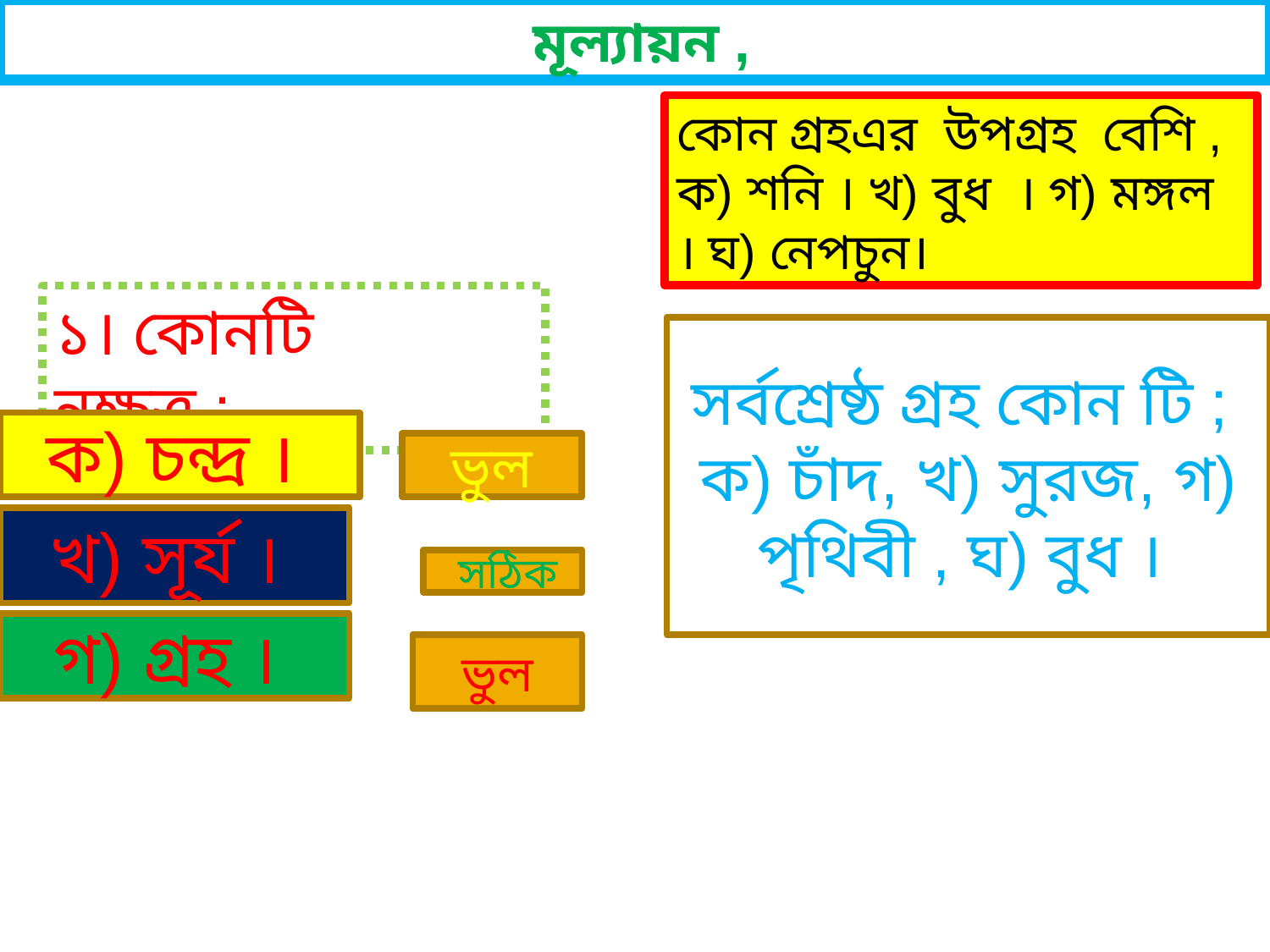

মূল্যায়ন ,
কোন গ্রহএর  উপগ্রহ  বেশি ,
ক) শনি । খ) বুধ  । গ) মঙ্গল । ঘ) নেপচুন।
১। কোনটি   নক্ষত্র ;
সর্বশ্রেষ্ঠ গ্রহ কোন টি ;
ক) চাঁদ, খ) সুরজ, গ) পৃথিবী , ঘ) বুধ ।
ক) চন্দ্র ।
ভুল
খ) সূর্য ।
 সঠিক
গ) গ্রহ ।
ভুল